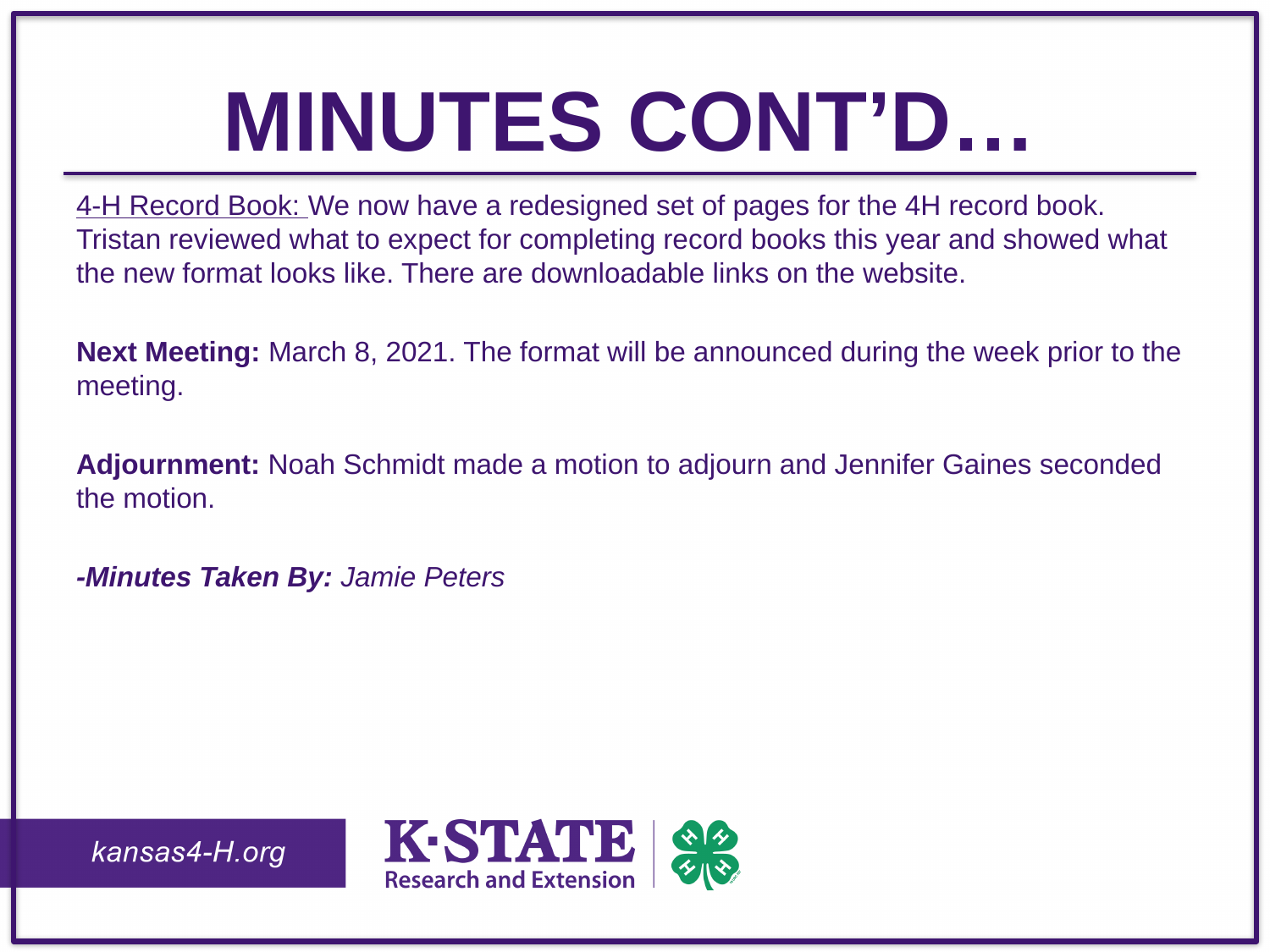

# Minutes Cont’d…
4-H Record Book: We now have a redesigned set of pages for the 4H record book. Tristan reviewed what to expect for completing record books this year and showed what the new format looks like. There are downloadable links on the website.

Next Meeting: March 8, 2021. The format will be announced during the week prior to the meeting.

Adjournment: Noah Schmidt made a motion to adjourn and Jennifer Gaines seconded the motion.

-Minutes Taken By: Jamie Peters